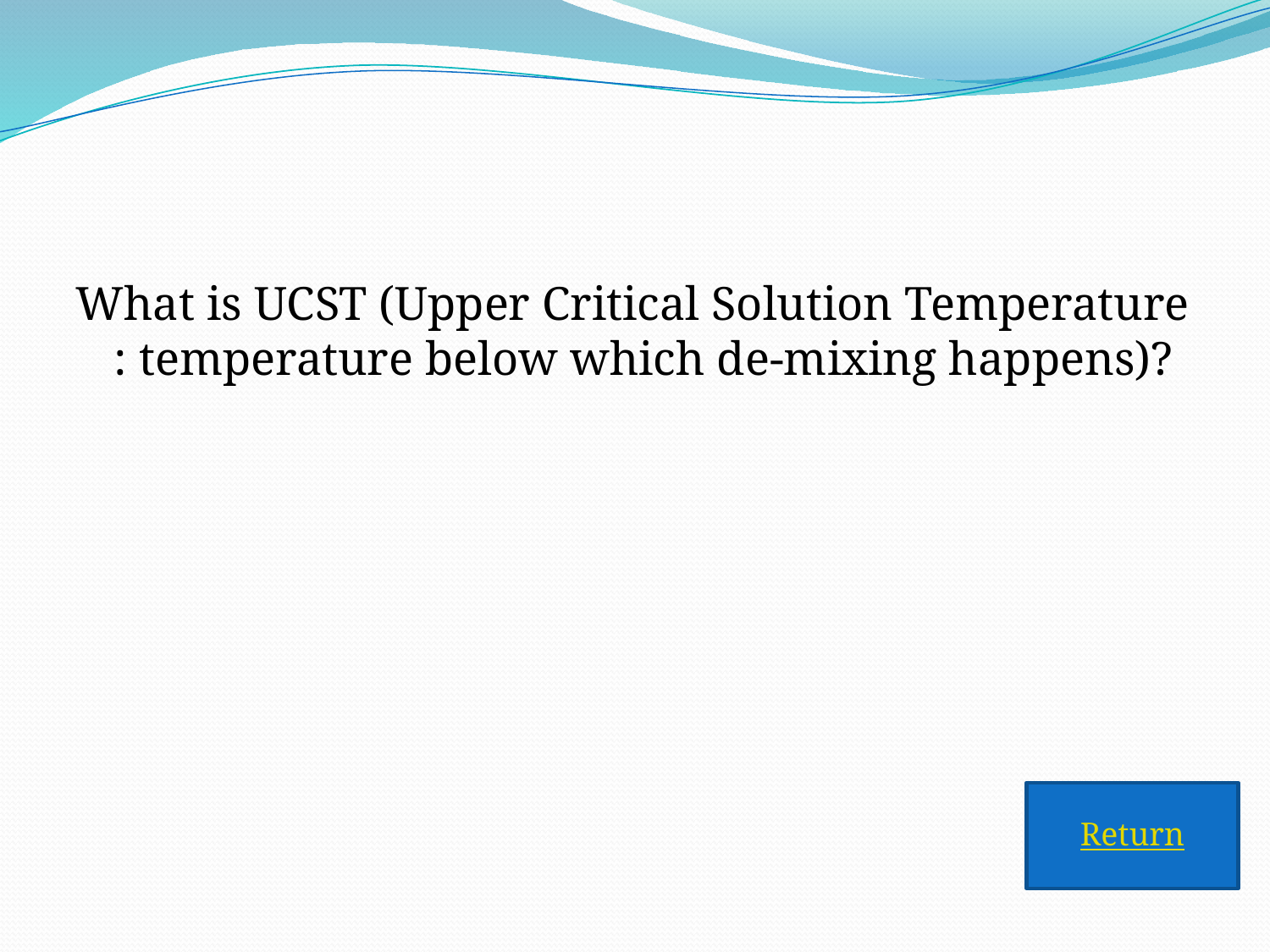

#
What is UCST (Upper Critical Solution Temperature : temperature below which de-mixing happens)?
Return